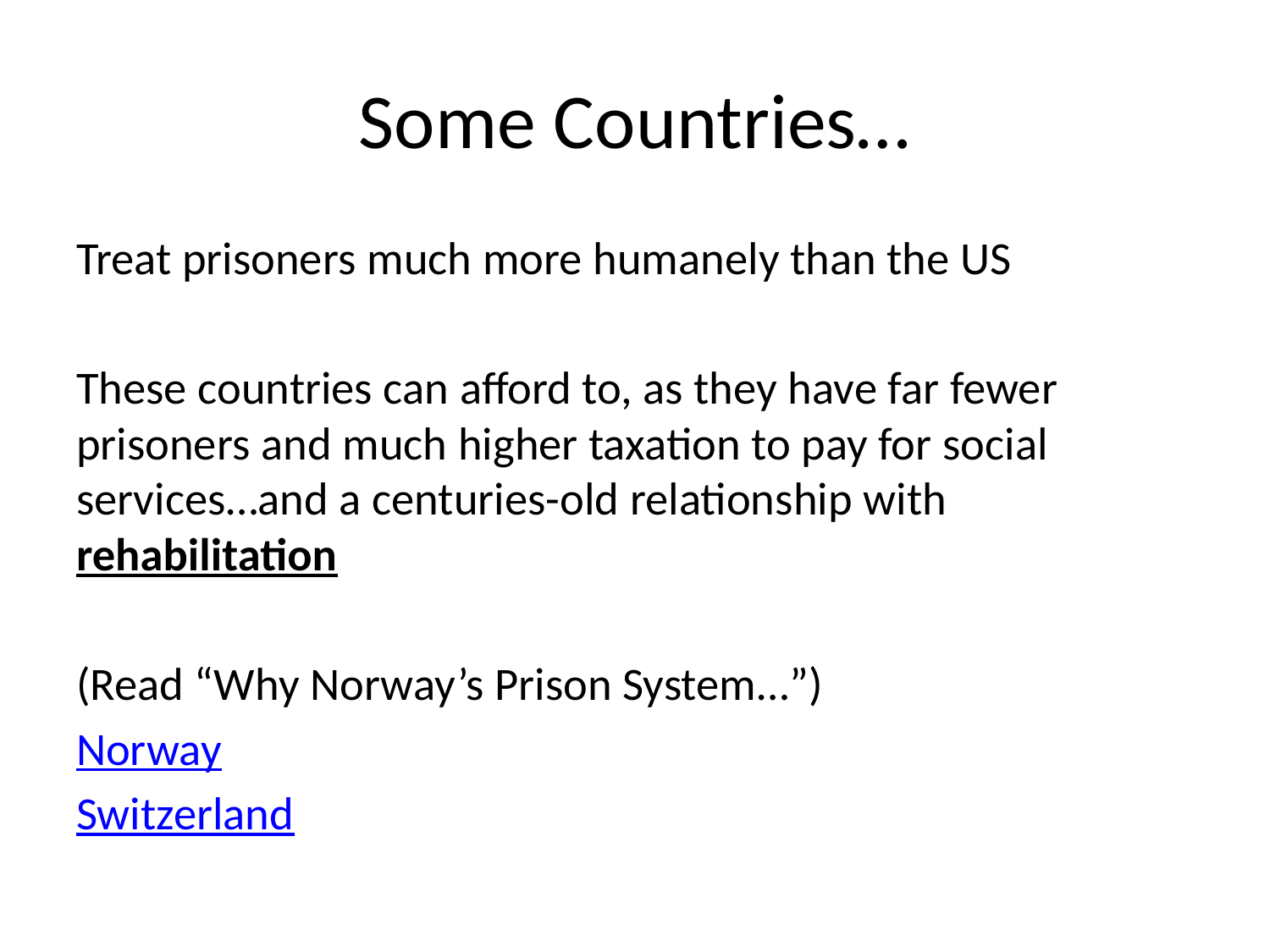

# Some Countries…
Treat prisoners much more humanely than the US

These countries can afford to, as they have far fewer prisoners and much higher taxation to pay for social services…and a centuries-old relationship with rehabilitation

(Read “Why Norway’s Prison System…”)
Norway
Switzerland